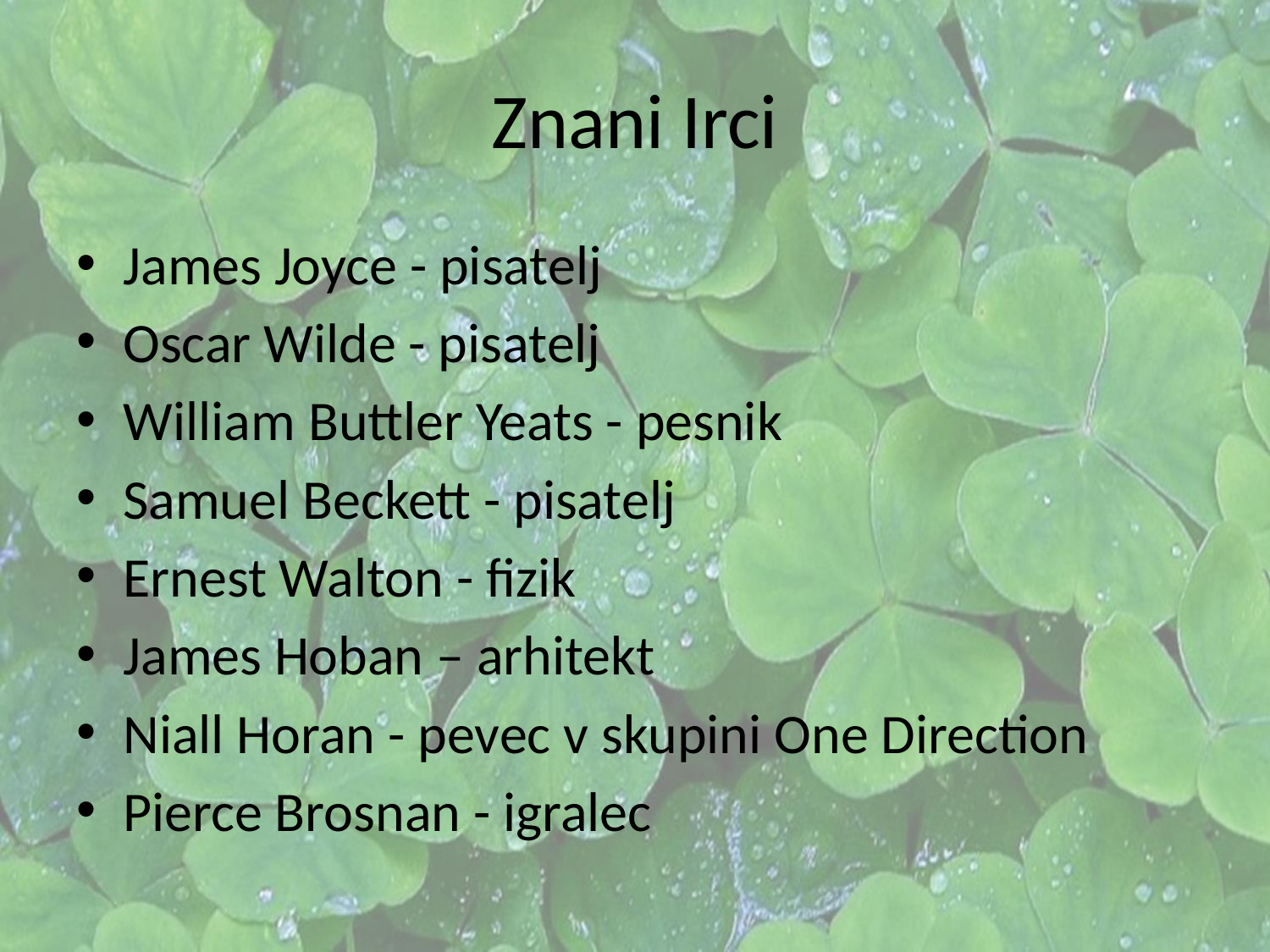

# Znani Irci
James Joyce - pisatelj
Oscar Wilde - pisatelj
William Buttler Yeats - pesnik
Samuel Beckett - pisatelj
Ernest Walton - fizik
James Hoban – arhitekt
Niall Horan - pevec v skupini One Direction
Pierce Brosnan - igralec